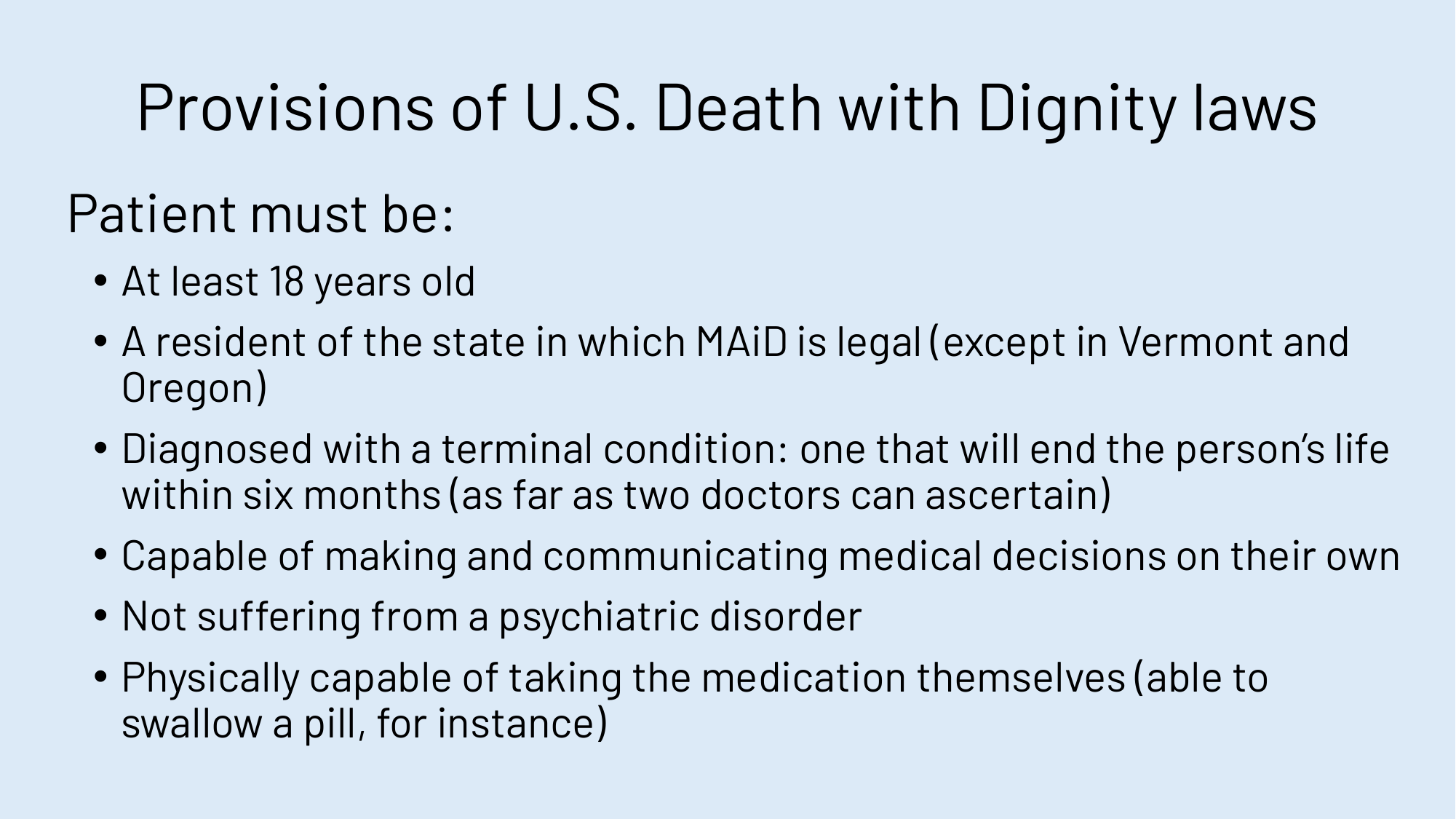

# Provisions of U.S. Death with Dignity laws
Patient must be:
At least 18 years old
A resident of the state in which MAiD is legal (except in Vermont and Oregon)
Diagnosed with a terminal condition: one that will end the person’s life within six months (as far as two doctors can ascertain)
Capable of making and communicating medical decisions on their own
Not suffering from a psychiatric disorder
Physically capable of taking the medication themselves (able to swallow a pill, for instance)